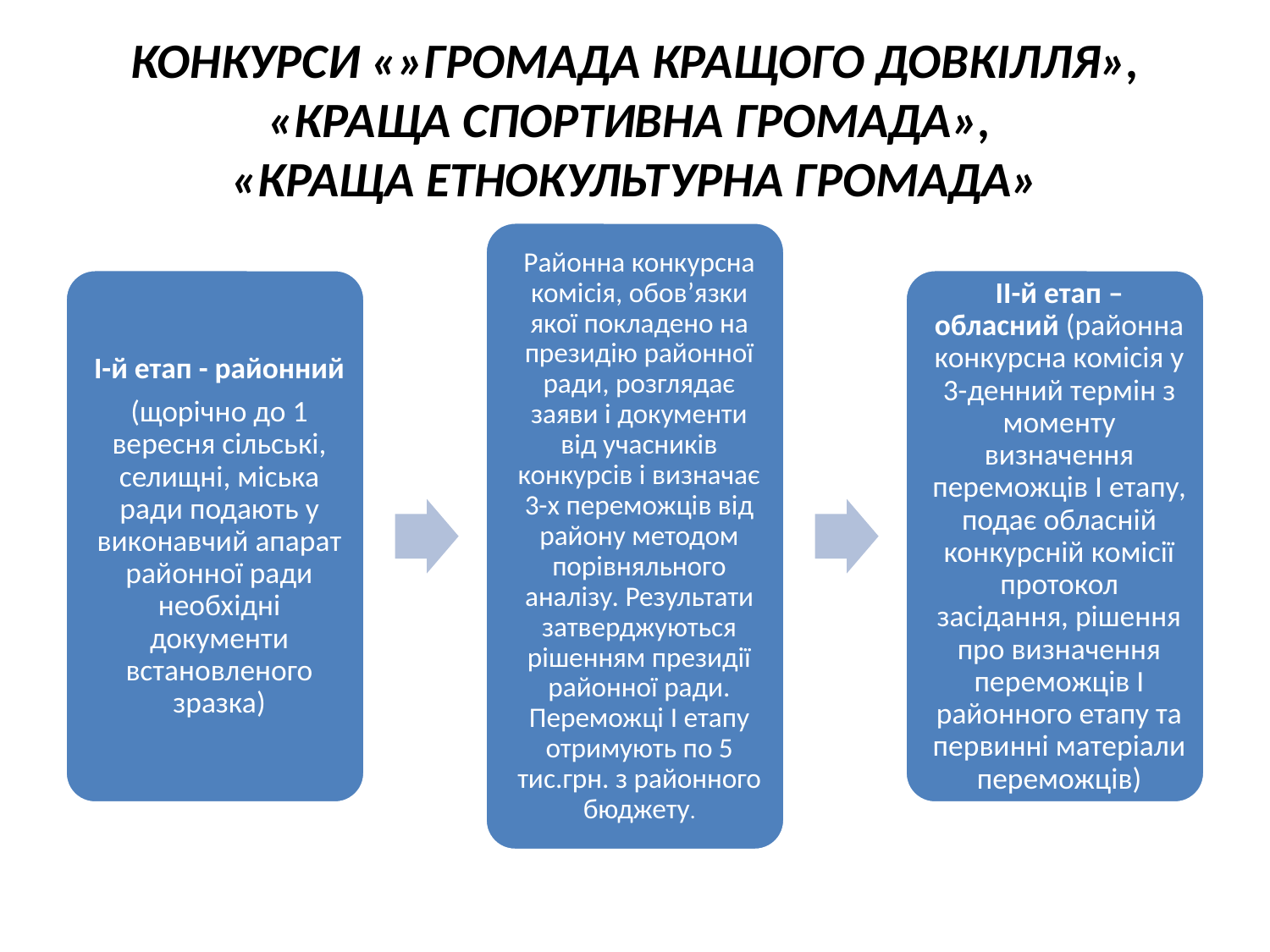

# КОНКУРСИ «»ГРОМАДА КРАЩОГО ДОВКІЛЛЯ», «КРАЩА СПОРТИВНА ГРОМАДА», «КРАЩА ЕТНОКУЛЬТУРНА ГРОМАДА»
І-й етап - районний
(щорічно до 1 вересня сільські, селищні, міська ради подають у виконавчий апарат районної ради необхідні документи встановленого зразка)

Районна конкурсна комісія, обов’язки якої покладено на президію районної ради, розглядає заяви і документи від учасників конкурсів і визначає 3-х переможців від району методом порівняльного аналізу. Результати затверджуються рішенням президії районної ради. Переможці І етапу отримують по 5 тис.грн. з районного бюджету.

ІІ-й етап – обласний (районна конкурсна комісія у 3-денний термін з моменту визначення переможців І етапу, подає обласній конкурсній комісії протокол засідання, рішення про визначення переможців І районного етапу та первинні матеріали переможців)